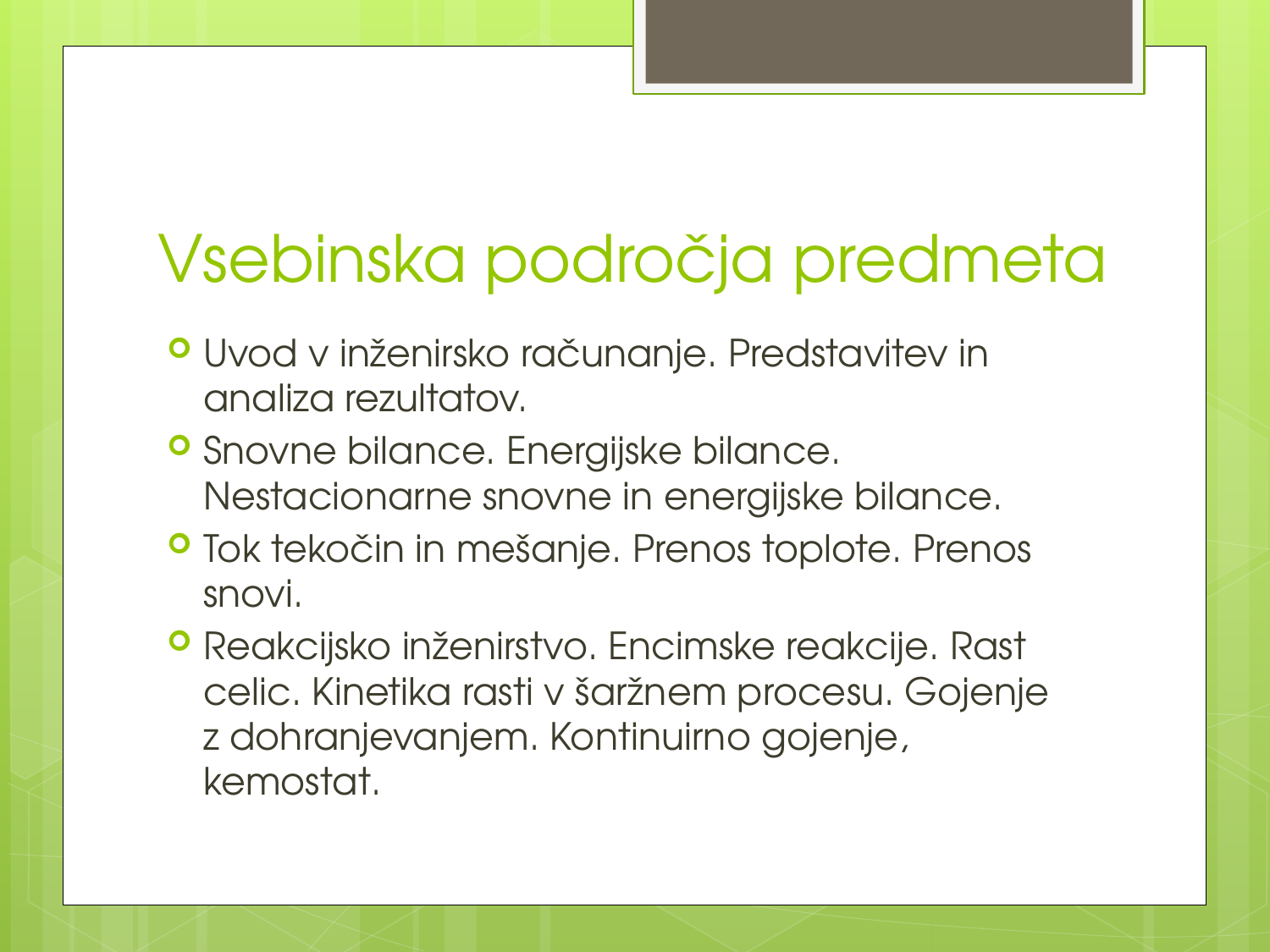

# Vsebinska področja predmeta
Uvod v inženirsko računanje. Predstavitev in analiza rezultatov.
Snovne bilance. Energijske bilance. Nestacionarne snovne in energijske bilance.
Tok tekočin in mešanje. Prenos toplote. Prenos snovi.
Reakcijsko inženirstvo. Encimske reakcije. Rast celic. Kinetika rasti v šaržnem procesu. Gojenje z dohranjevanjem. Kontinuirno gojenje, kemostat.